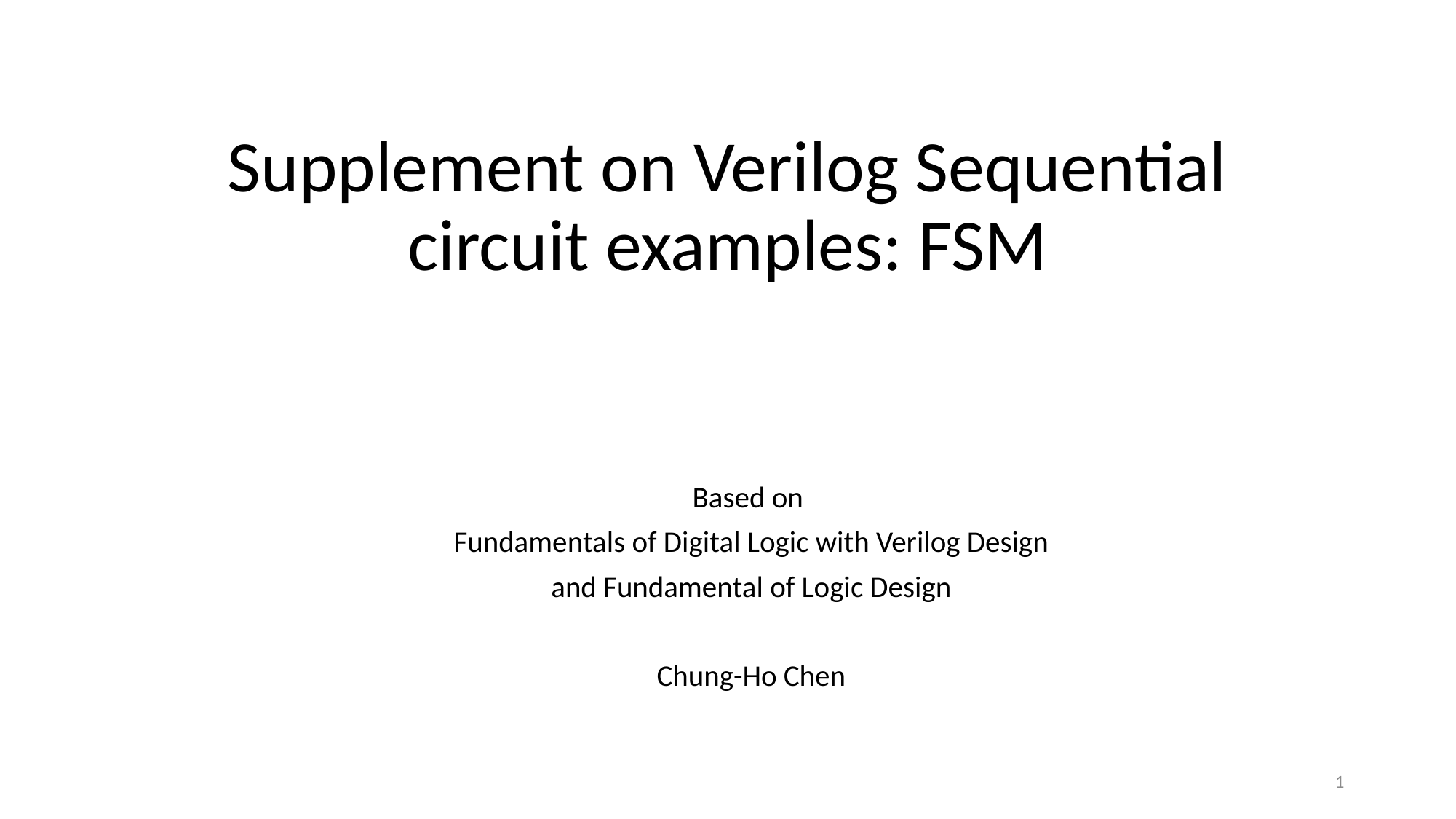

# Supplement on Verilog Sequential circuit examples: FSM
Based on
Fundamentals of Digital Logic with Verilog Design
and Fundamental of Logic Design

Chung-Ho Chen

1